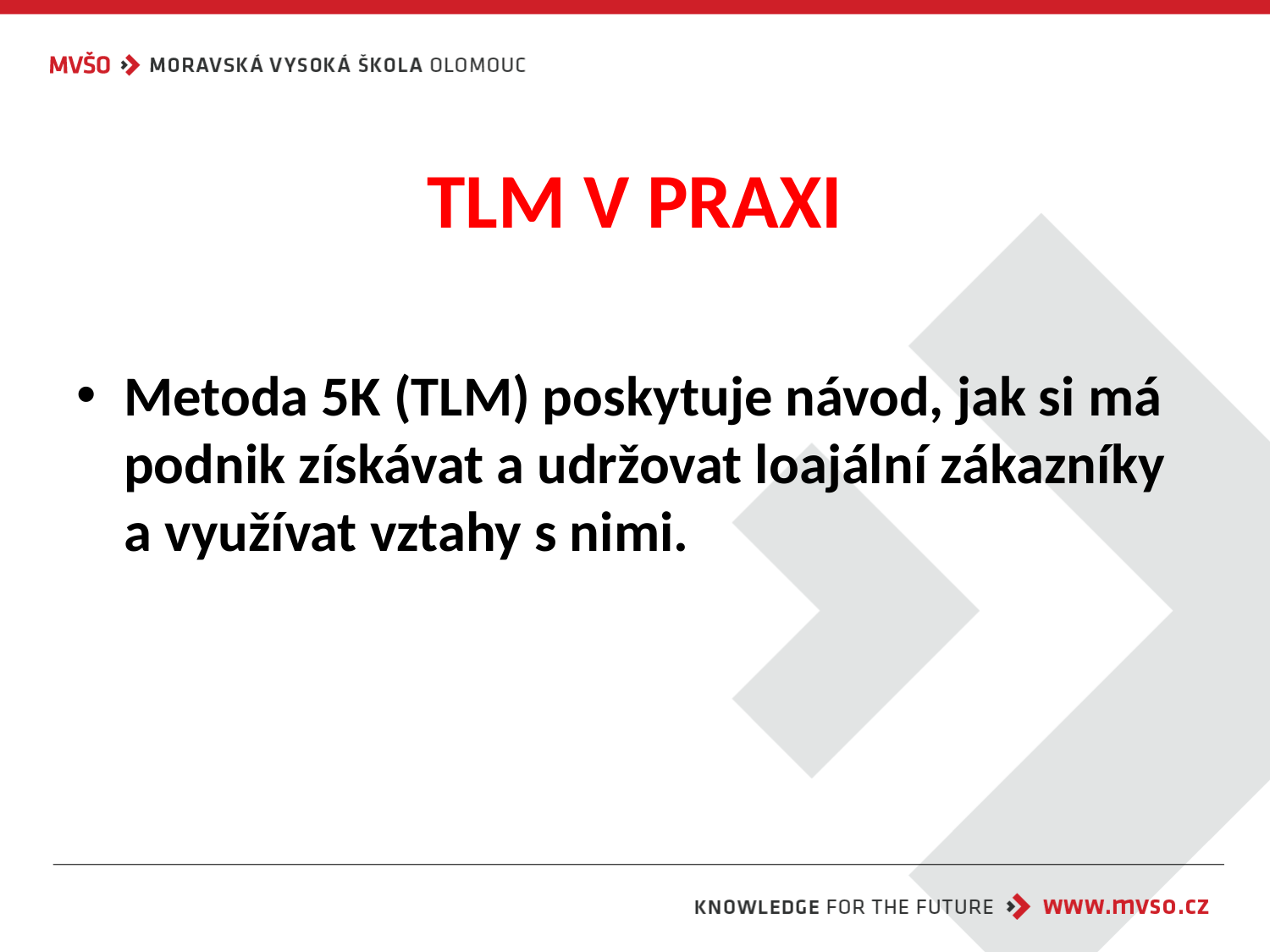

# TLM V PRAXI
Metoda 5K (TLM) poskytuje návod, jak si má podnik získávat a udržovat loajální zákazníky a využívat vztahy s nimi.